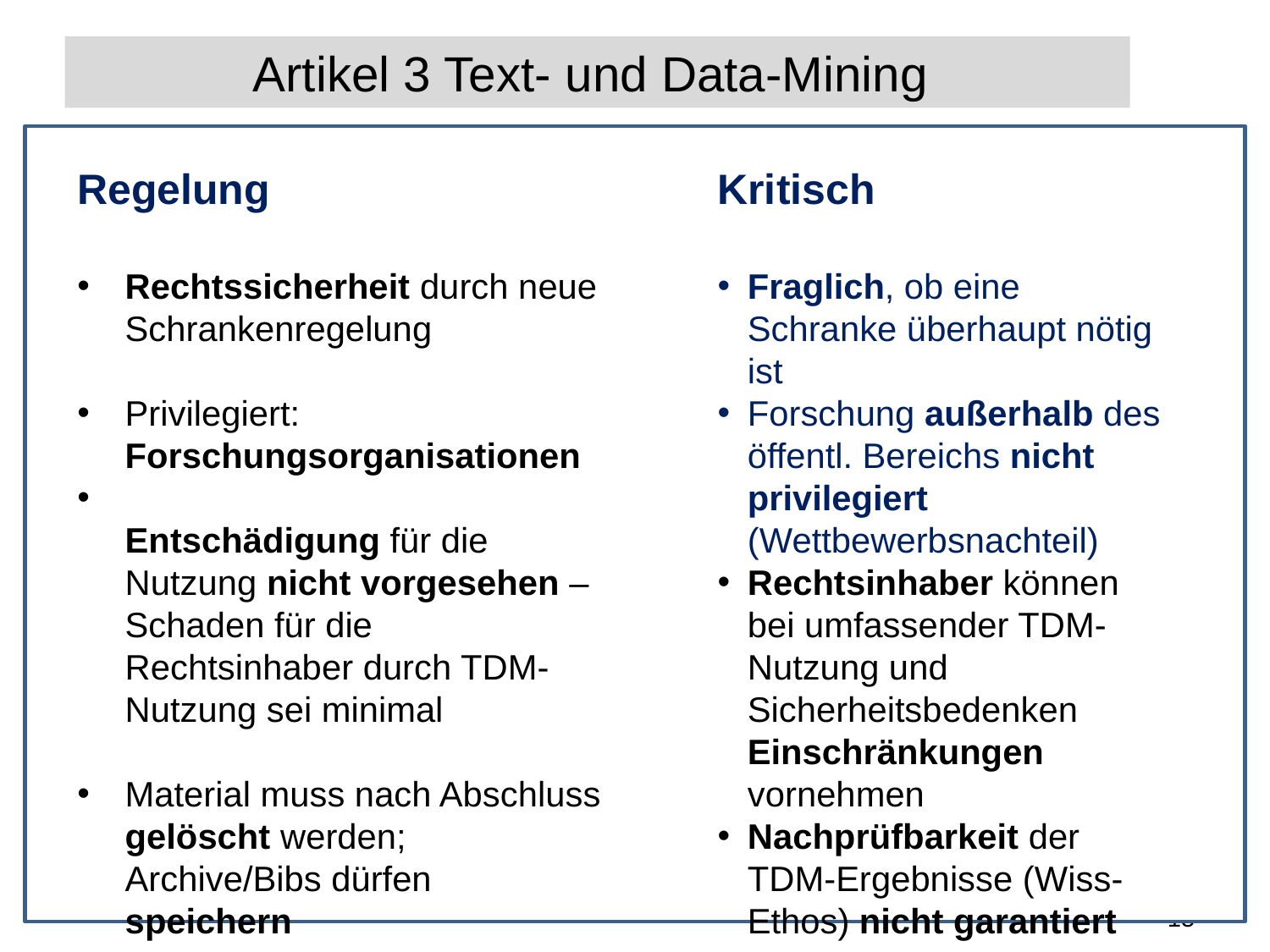

Artikel 3 Text- und Data-Mining

Regelung

Rechtssicherheit durch neue Schrankenregelung

Privilegiert: Forschungsorganisationen
Entschädigung für die Nutzung nicht vorgesehen – Schaden für die Rechtsinhaber durch TDM-Nutzung sei minimal

Material muss nach Abschluss gelöscht werden; Archive/Bibs dürfen speichern

Kritisch
Fraglich, ob eine Schranke überhaupt nötig ist
Forschung außerhalb des öffentl. Bereichs nicht privilegiert (Wettbewerbsnachteil)
Rechtsinhaber können bei umfassender TDM-Nutzung und Sicherheitsbedenken Einschränkungen vornehmen
Nachprüfbarkeit der TDM-Ergebnisse (Wiss-Ethos) nicht garantiert